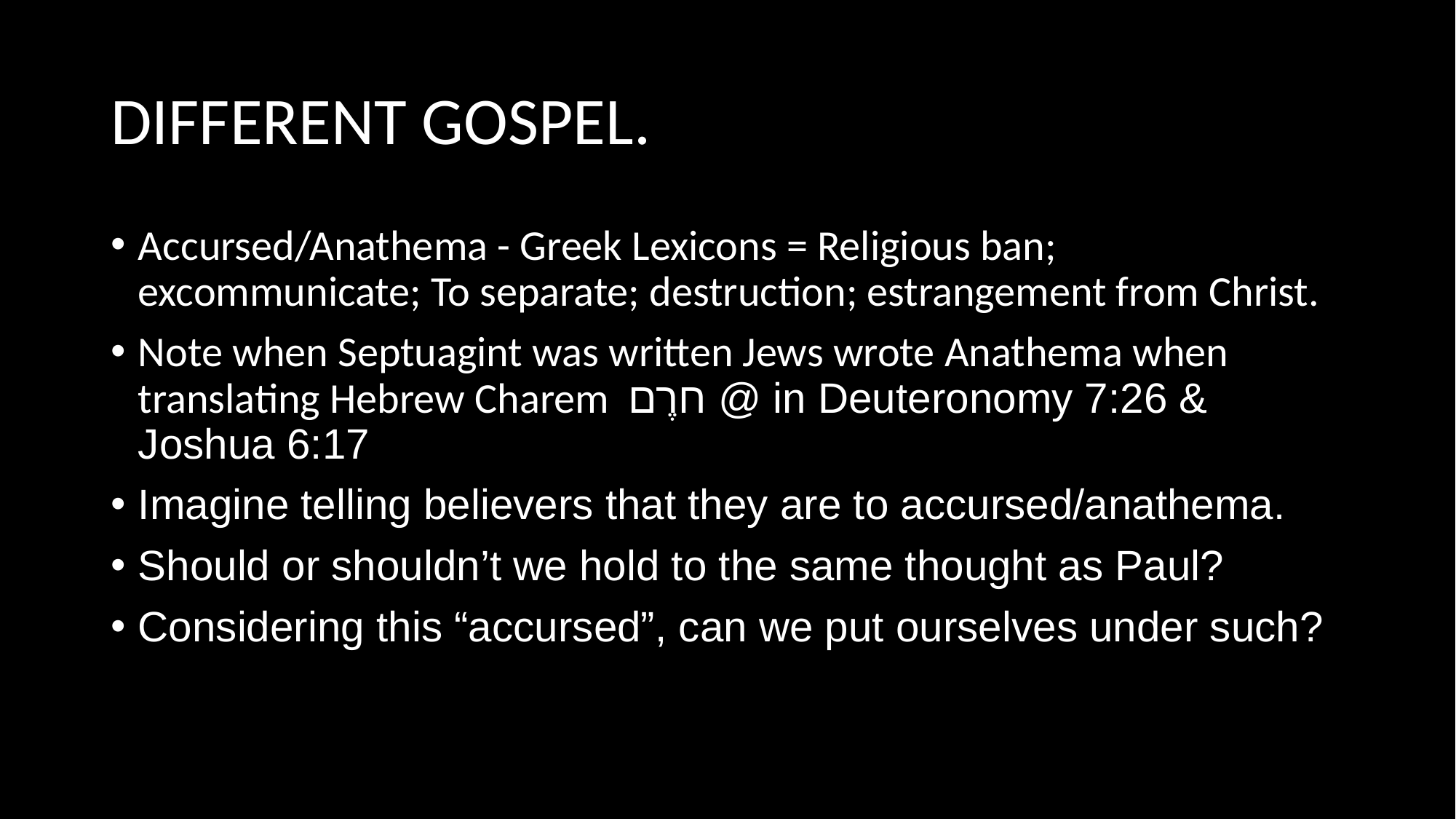

# DIFFERENT GOSPEL.
Accursed/Anathema - Greek Lexicons = Religious ban; excommunicate; To separate; destruction; estrangement from Christ.
Note when Septuagint was written Jews wrote Anathema when translating Hebrew Charem  חרֶם @ in Deuteronomy 7:26 & Joshua 6:17
Imagine telling believers that they are to accursed/anathema.
Should or shouldn’t we hold to the same thought as Paul?
Considering this “accursed”, can we put ourselves under such?